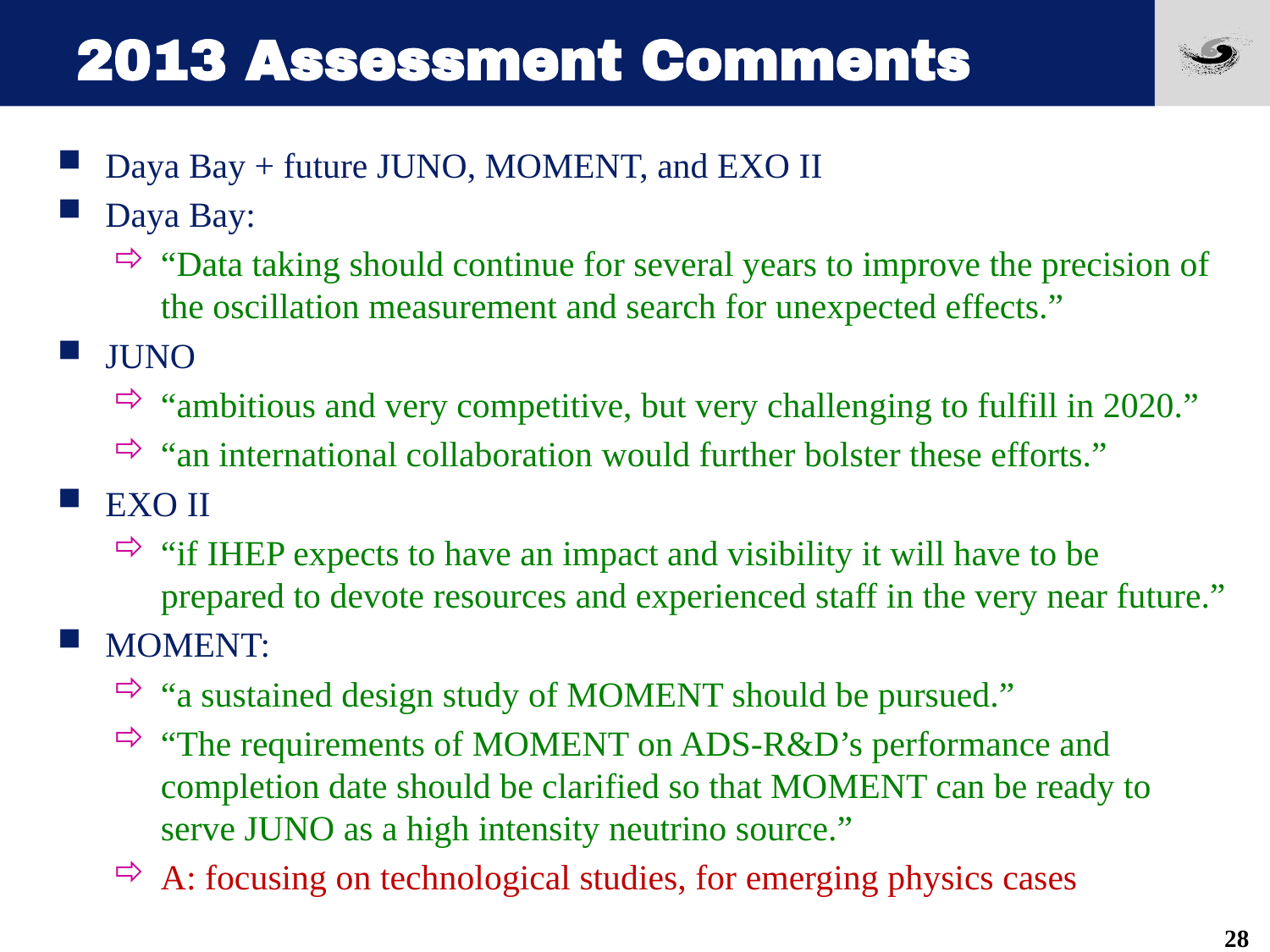

# 2013 Assessment Comments
Daya Bay + future JUNO, MOMENT, and EXO II
Daya Bay:
“Data taking should continue for several years to improve the precision of the oscillation measurement and search for unexpected effects.”
JUNO
“ambitious and very competitive, but very challenging to fulfill in 2020.”
“an international collaboration would further bolster these efforts.”
EXO II
“if IHEP expects to have an impact and visibility it will have to be prepared to devote resources and experienced staff in the very near future.”
MOMENT:
“a sustained design study of MOMENT should be pursued.”
“The requirements of MOMENT on ADS-R&D’s performance and completion date should be clarified so that MOMENT can be ready to serve JUNO as a high intensity neutrino source.”
A: focusing on technological studies, for emerging physics cases
28